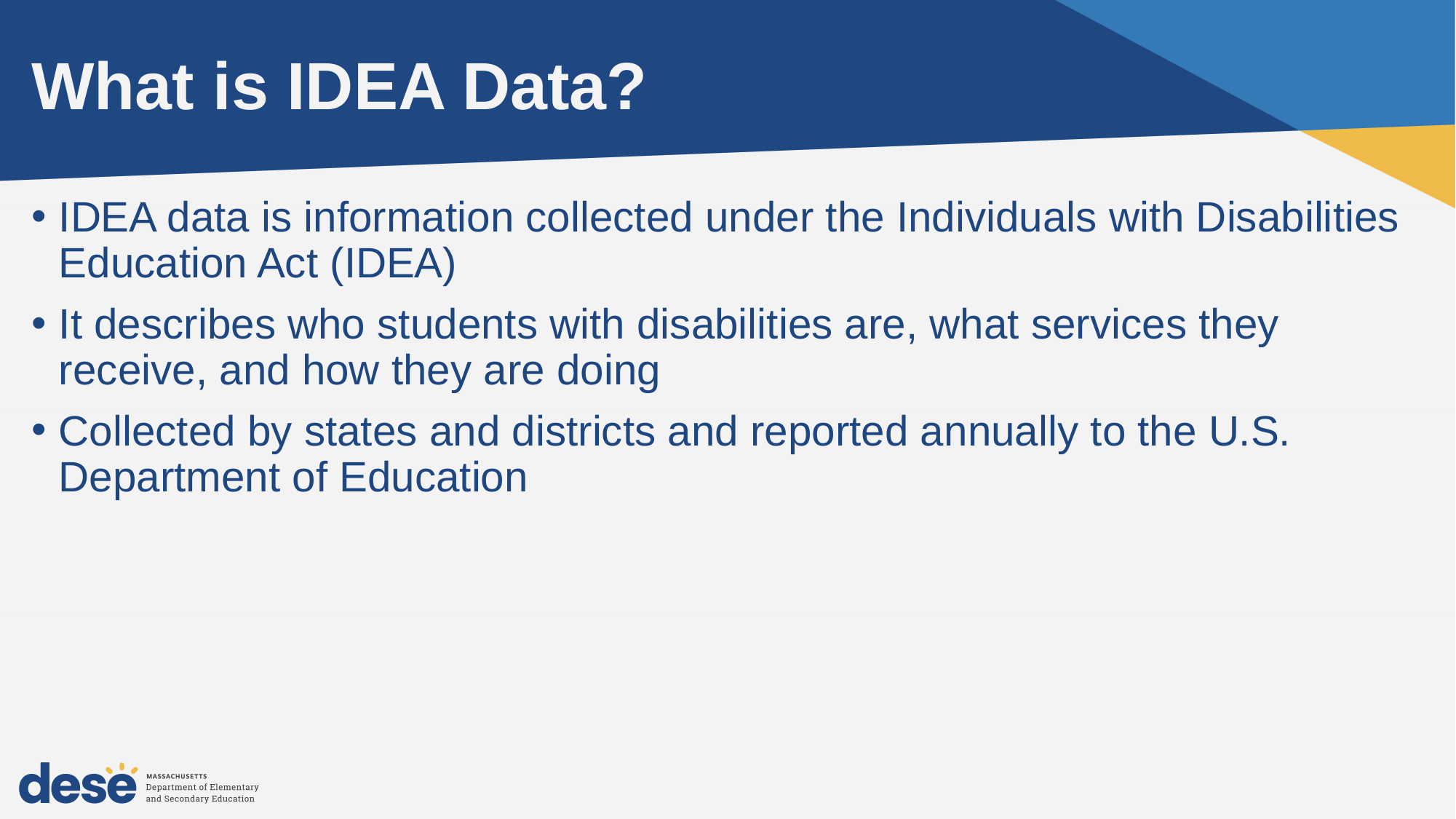

# What is IDEA Data?
IDEA data is information collected under the Individuals with Disabilities Education Act (IDEA)
It describes who students with disabilities are, what services they receive, and how they are doing
Collected by states and districts and reported annually to the U.S. Department of Education